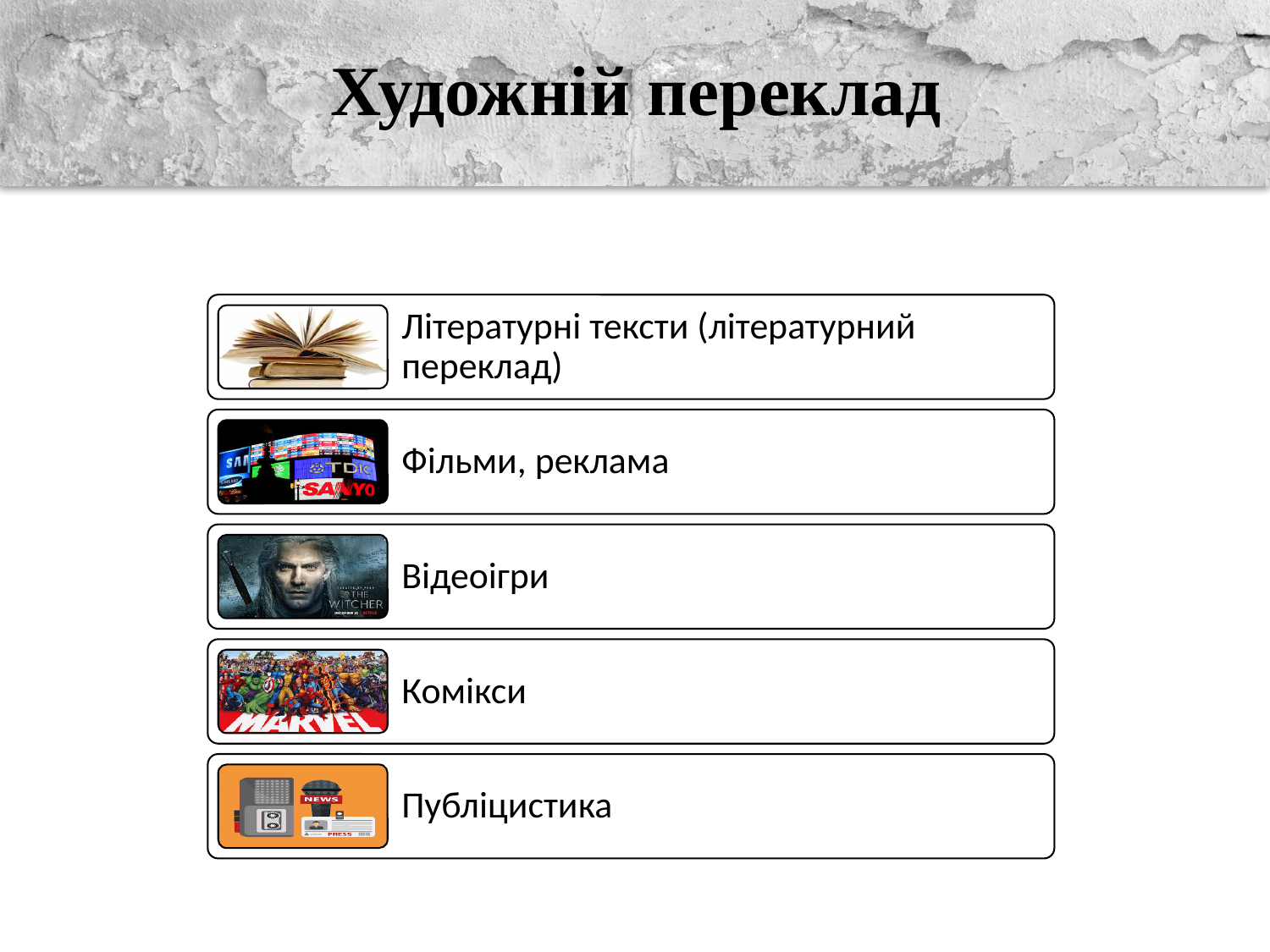

# Художній переклад
Літературні тексти (літературний переклад)
Фільми, реклама
Відеоігри
Комікси
Публіцистика